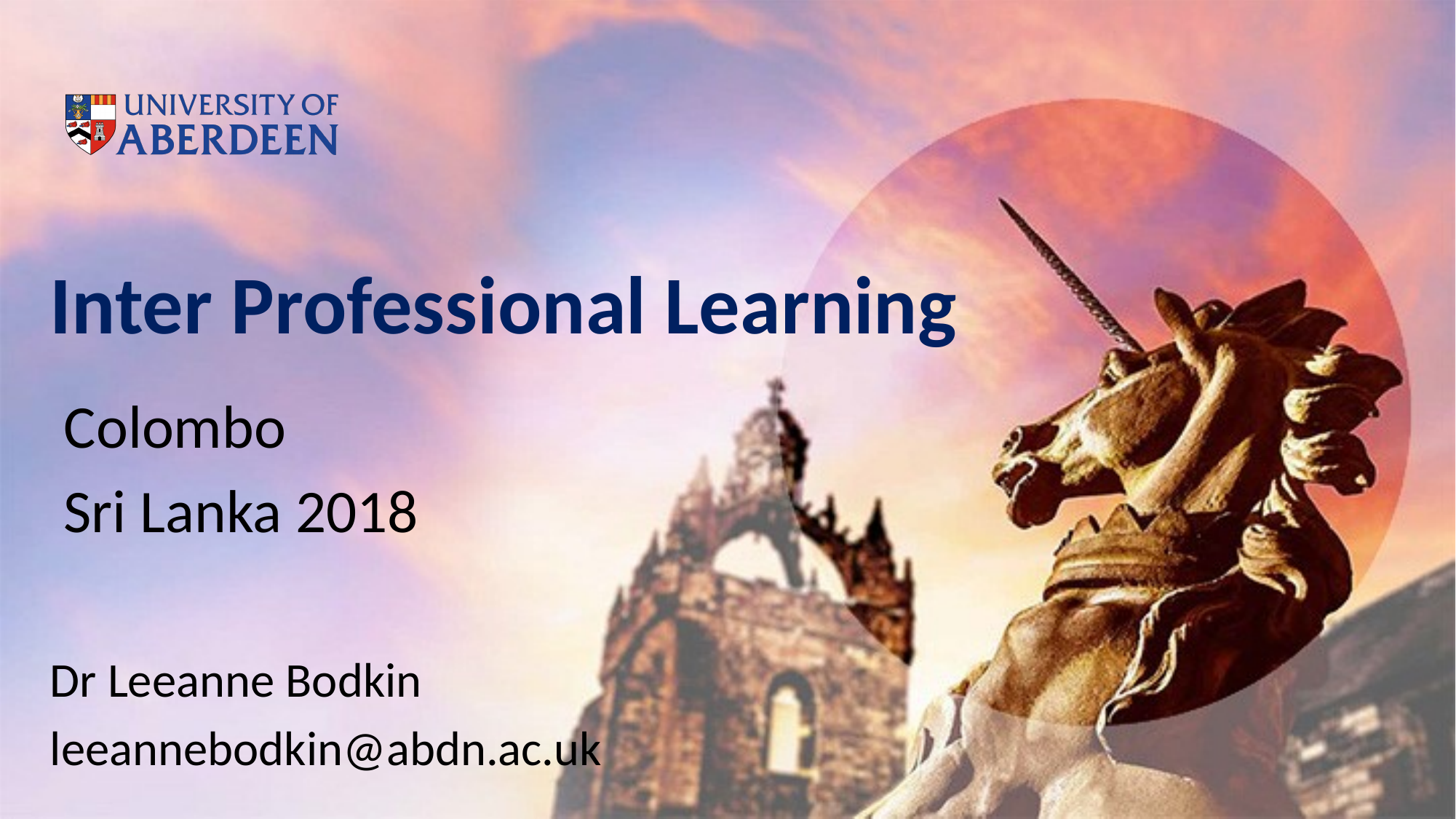

# Inter Professional Learning
 Colombo
 Sri Lanka 2018

Dr Leeanne Bodkin
leeannebodkin@abdn.ac.uk